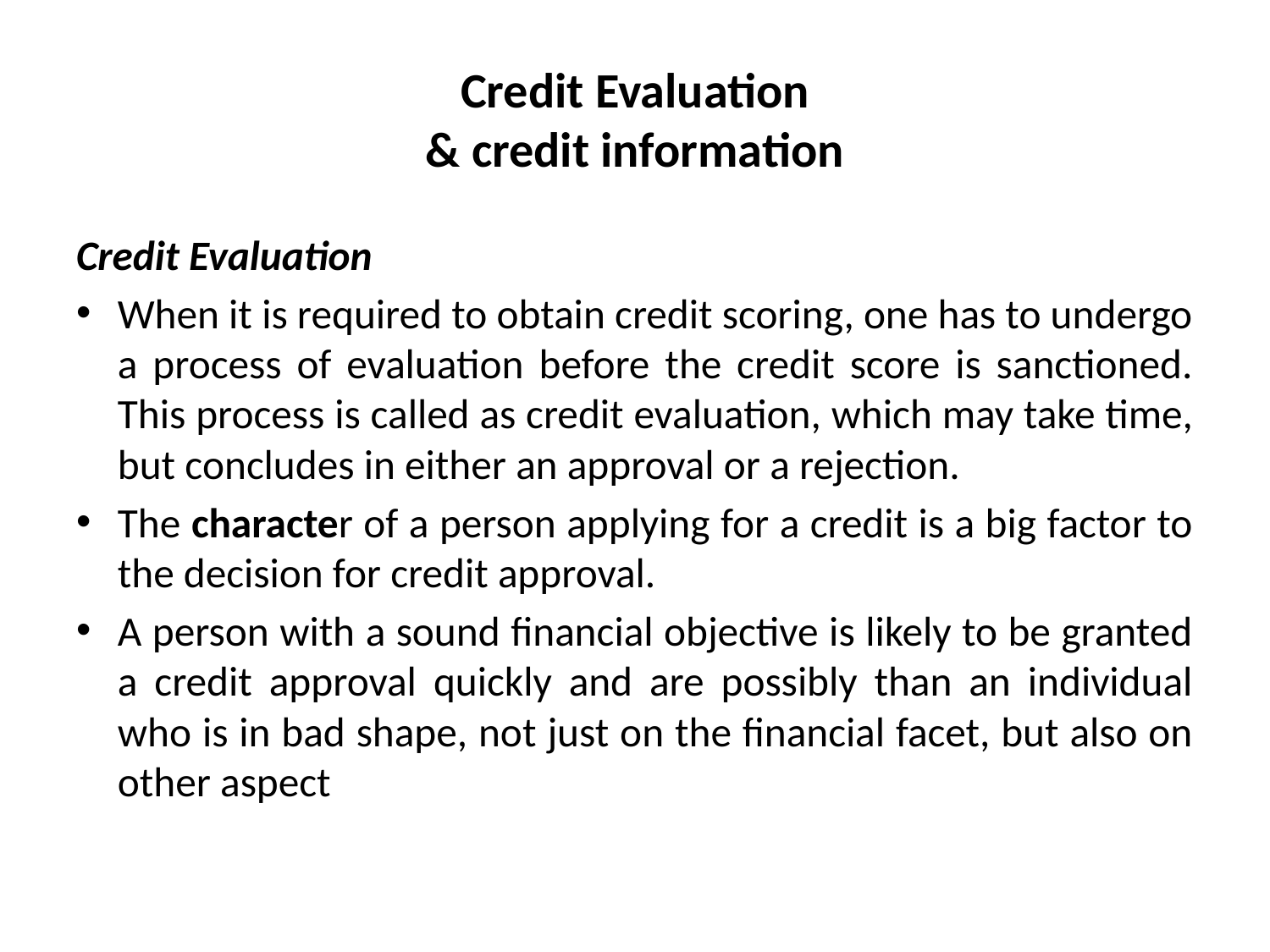

# Credit Evaluation & credit information
Credit Evaluation
When it is required to obtain credit scoring, one has to undergo a process of evaluation before the credit score is sanctioned. This process is called as credit evaluation, which may take time, but concludes in either an approval or a rejection.
The character of a person applying for a credit is a big factor to the decision for credit approval.
A person with a sound financial objective is likely to be granted a credit approval quickly and are possibly than an individual who is in bad shape, not just on the financial facet, but also on other aspect